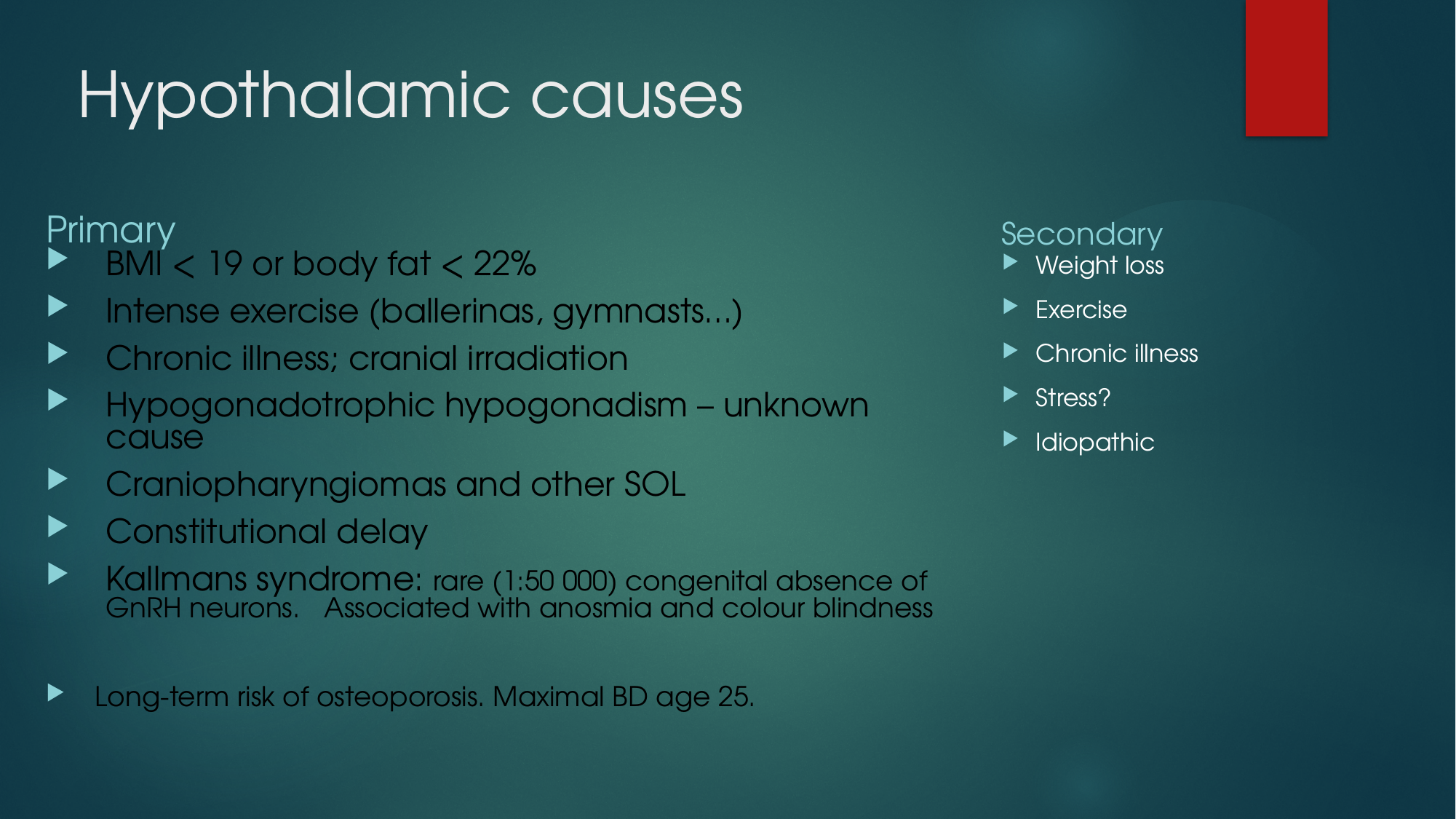

# Hypothalamic causes
Primary
Secondary
BMI < 19 or body fat < 22%
Intense exercise (ballerinas, gymnasts…)
Chronic illness; cranial irradiation
Hypogonadotrophic hypogonadism – unknown cause
Craniopharyngiomas and other SOL
Constitutional delay
Kallmans syndrome: rare (1:50 000) congenital absence of GnRH neurons. 	Associated with anosmia and colour blindness

Long-term risk of osteoporosis. Maximal BD age 25.
Weight loss
Exercise
Chronic illness
Stress?
Idiopathic